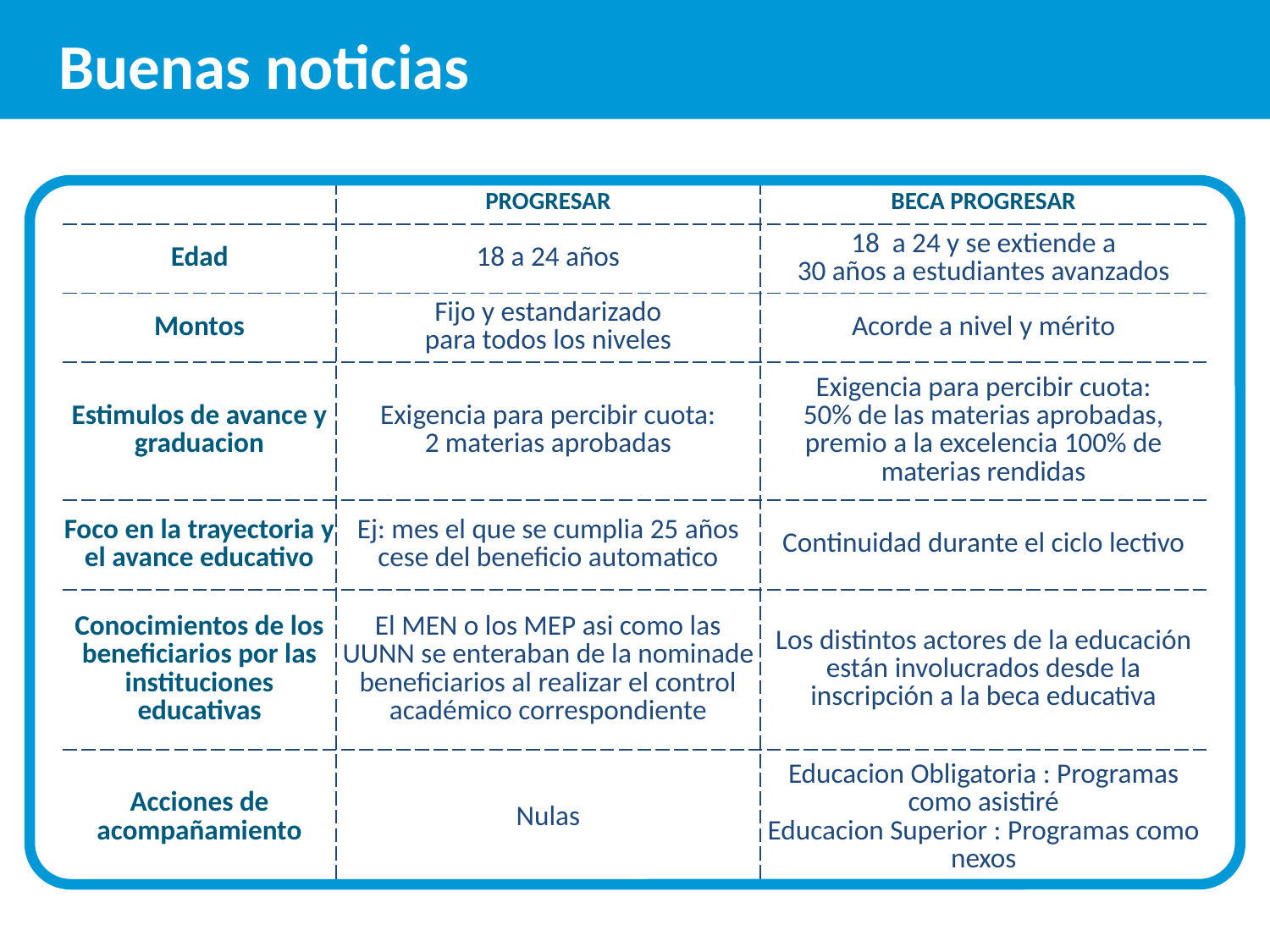

Buenas noticias

|  | PROGRESAR | BECA PROGRESAR |
| --- | --- | --- |
| Edad | 18 a 24 años | 18 a 24 y se extiende a 30 años a estudiantes avanzados |
| Montos | Fijo y estandarizado para todos los niveles | Acorde a nivel y mérito |
| Estimulos de avance y graduacion | Exigencia para percibir cuota: 2 materias aprobadas | Exigencia para percibir cuota: 50% de las materias aprobadas, premio a la excelencia 100% de materias rendidas |
| Foco en la trayectoria y el avance educativo | Ej: mes el que se cumplia 25 años cese del beneficio automatico | Continuidad durante el ciclo lectivo |
| Conocimientos de los beneficiarios por las instituciones educativas | El MEN o los MEP asi como las UUNN se enteraban de la nominade beneficiarios al realizar el control académico correspondiente | Los distintos actores de la educación están involucrados desde la inscripción a la beca educativa |
| Acciones de acompañamiento | Nulas | Educacion Obligatoria : Programas como asistiré Educacion Superior : Programas como nexos |